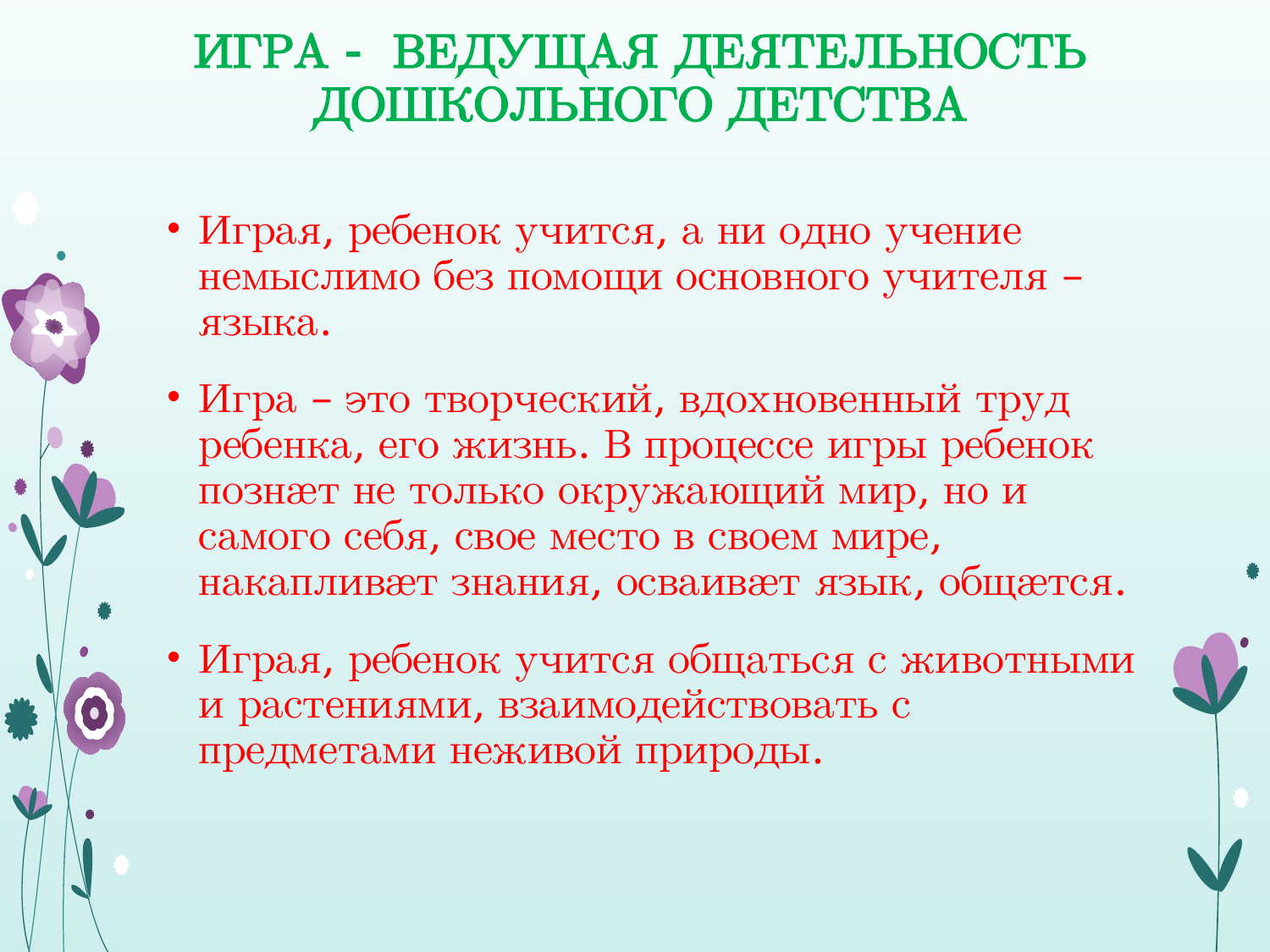

# ИГРА -  ВЕДУЩАЯ ДЕЯТЕЛЬНОСТЬ ДОШКОЛЬНОГО ДЕТСТВА
Играя, ребенок учится, а ни одно учение немыслимо без помощи основного учителя – языка.
Игра – это творческий, вдохновенный труд ребенка, его жизнь. В процессе игры ребенок познает не только окружающий мир, но и самого себя, свое место в своем мире, накапливает знания, осваивает язык, общается.
Играя, ребенок учится общаться с животными и растениями, взаимодействовать с предметами неживой природы.